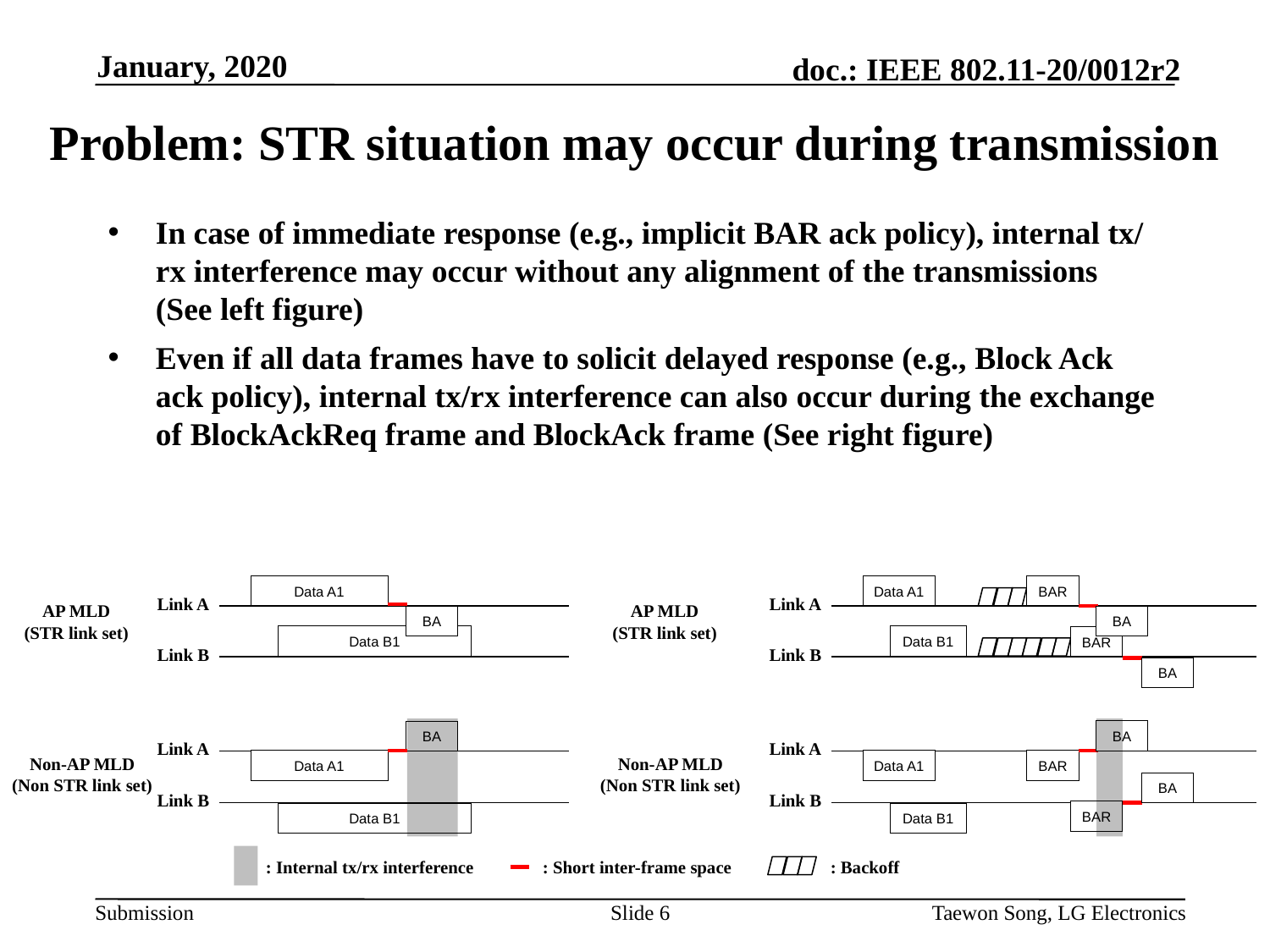

January, 2020
# Problem: STR situation may occur during transmission
In case of immediate response (e.g., implicit BAR ack policy), internal tx/rx interference may occur without any alignment of the transmissions (See left figure)
Even if all data frames have to solicit delayed response (e.g., Block Ack ack policy), internal tx/rx interference can also occur during the exchange of BlockAckReq frame and BlockAck frame (See right figure)
Data A1
Data A1
BAR
Link A
Link A

AP MLD
(STR link set)
AP MLD
(STR link set)
BA
BA
Data B1
Data B1
BAR
Link B
Link B

BA

BA
BA
Link A
Link A
Non-AP MLD
(Non STR link set)
Non-AP MLD
(Non STR link set)
Data A1
Data A1
BAR
BA
Link B
Link B
BAR
Data B1
Data B1

: Internal tx/rx interference
: Short inter-frame space
: Backoff

Slide 6
Taewon Song, LG Electronics